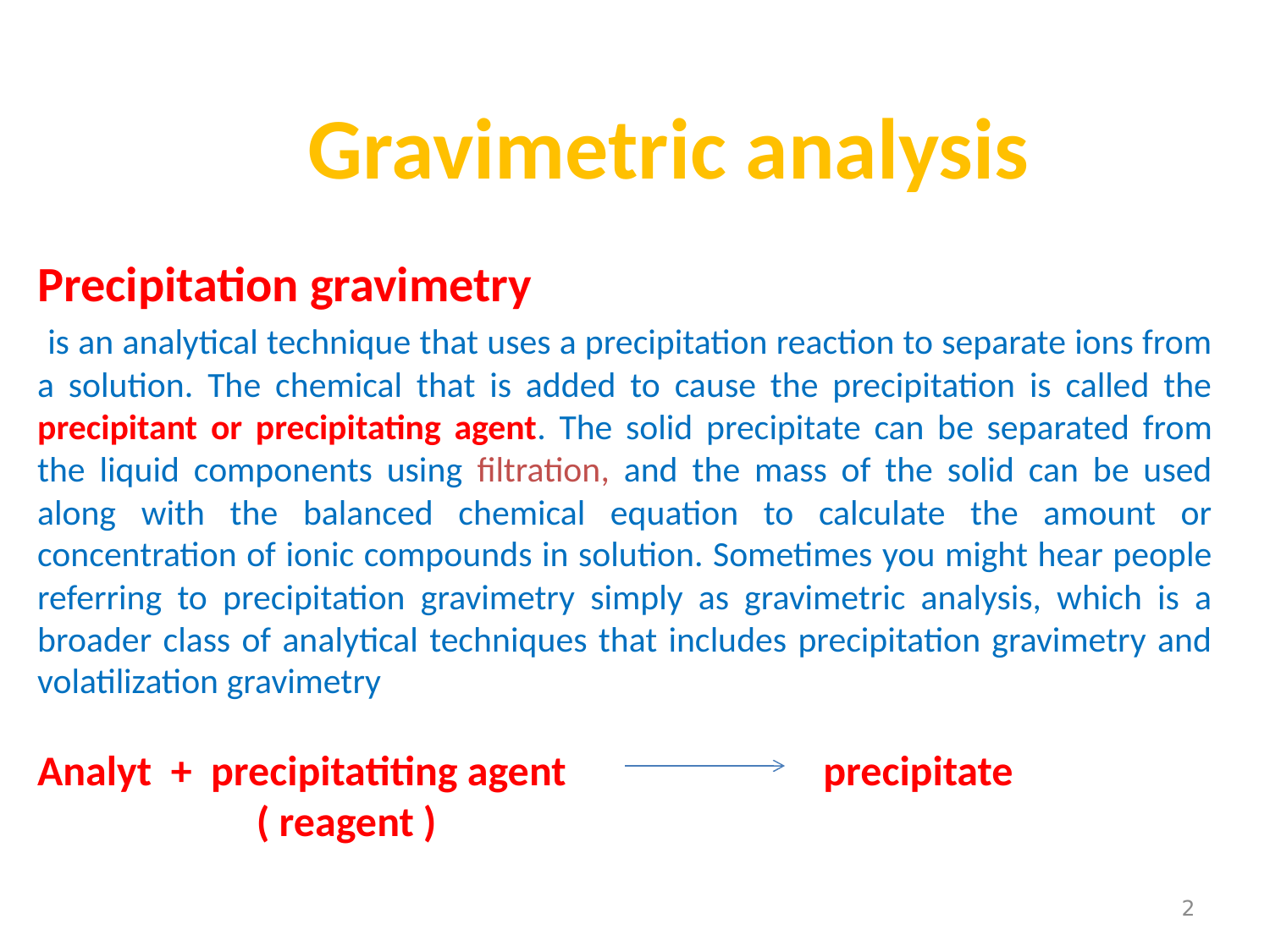

Gravimetric analysis
Precipitation gravimetry
 is an analytical technique that uses a precipitation reaction to separate ions from a solution. The chemical that is added to cause the precipitation is called the precipitant or precipitating agent. The solid precipitate can be separated from the liquid components using filtration, and the mass of the solid can be used along with the balanced chemical equation to calculate the amount or concentration of ionic compounds in solution. Sometimes you might hear people referring to precipitation gravimetry simply as gravimetric analysis, which is a broader class of analytical techniques that includes precipitation gravimetry and volatilization gravimetry

Analyt  +  precipitatiting agent                           precipitate
                       ( reagent )

2